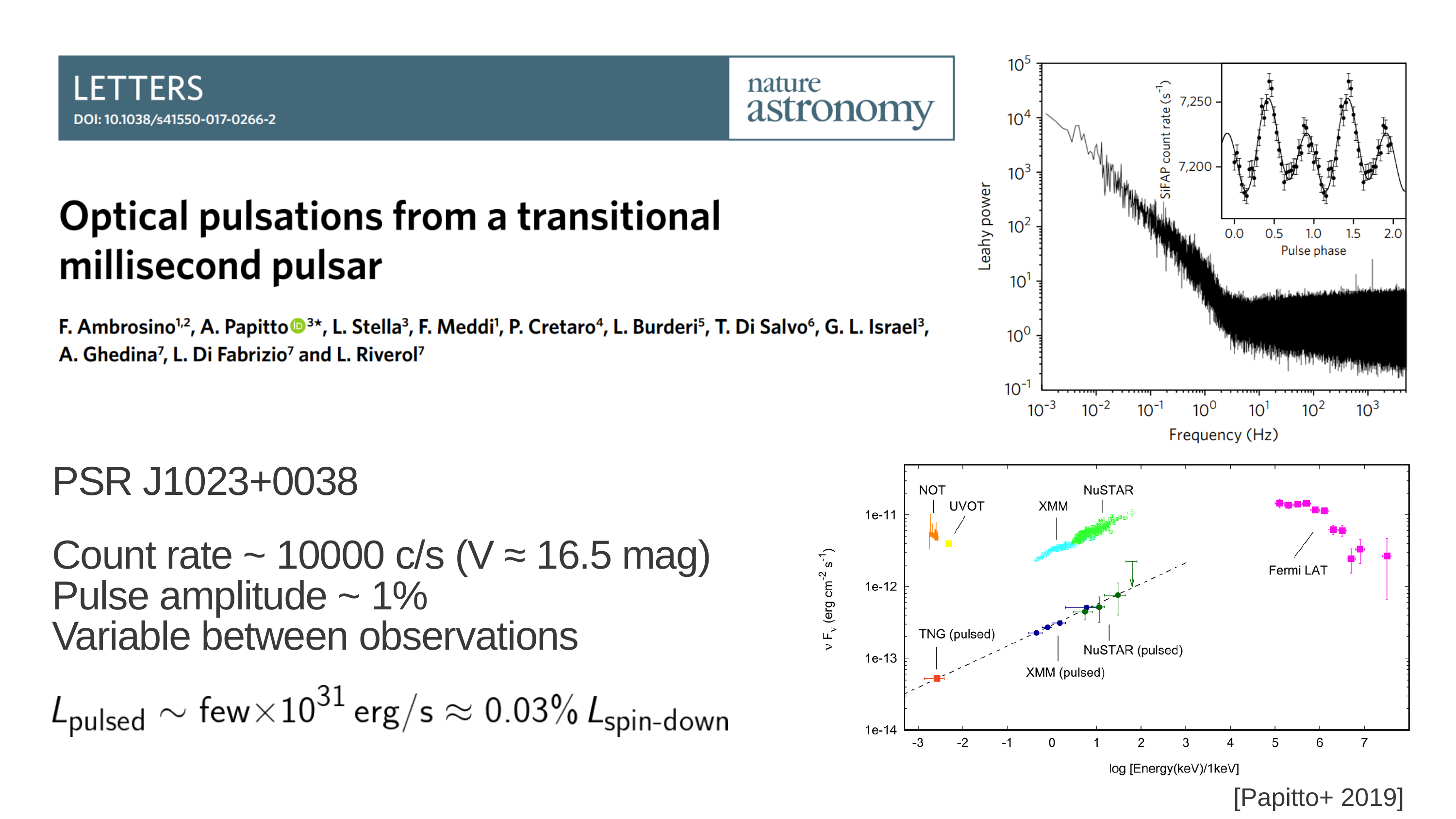

PSR J1023+0038
Count rate ~ 10000 c/s (V ≈ 16.5 mag)
Pulse amplitude ~ 1%
Variable between observations

[Papitto+ 2019]